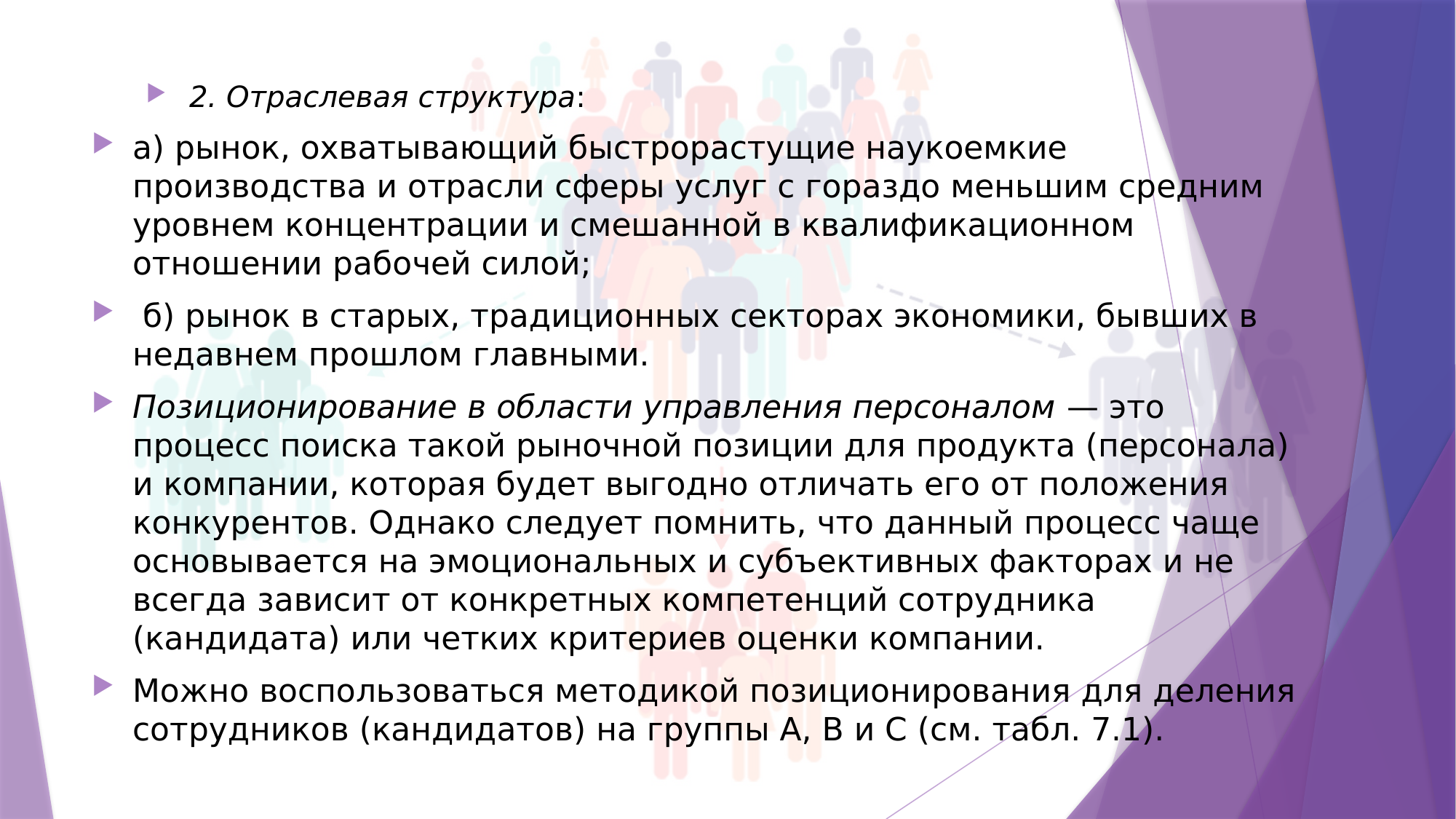

2. Отраслевая структура:
а) рынок, охватывающий быстрорастущие наукоемкие производства и отрасли сферы услуг с гораздо меньшим средним уровнем концентрации и смешанной в квалификационном отношении рабочей силой;
 б) рынок в старых, традиционных секторах экономики, бывших в недавнем прошлом главными.
Позиционирование в области управления персоналом — это процесс поиска такой рыночной позиции для продукта (персонала) и компании, которая будет выгодно отличать его от положения конкурентов. Однако следует помнить, что данный процесс чаще основывается на эмоциональных и субъективных факторах и не всегда зависит от конкретных компетенций сотрудника (кандидата) или четких критериев оценки компании.
Можно воспользоваться методикой позиционирования для деления сотрудников (кандидатов) на группы А, В и С (см. табл. 7.1).